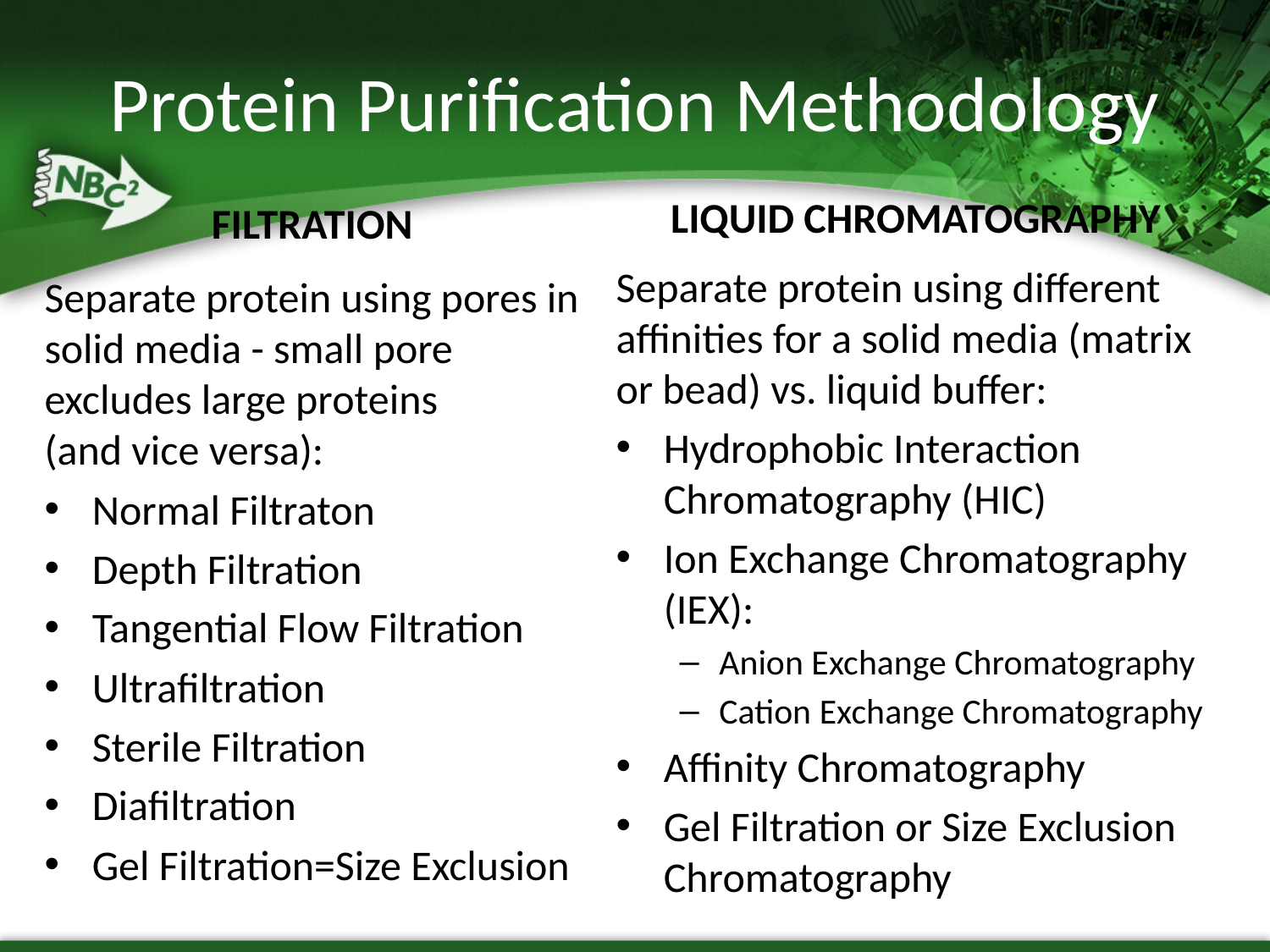

# Protein Purification Methodology
FILTRATION
LIQUID CHROMATOGRAPHY
Separate protein using different affinities for a solid media (matrix or bead) vs. liquid buffer:
Hydrophobic Interaction Chromatography (HIC)
Ion Exchange Chromatography (IEX):
Anion Exchange Chromatography
Cation Exchange Chromatography
Affinity Chromatography
Gel Filtration or Size Exclusion Chromatography

Separate protein using pores in solid media - small pore excludes large proteins        (and vice versa):
Normal Filtraton
Depth Filtration
Tangential Flow Filtration
Ultrafiltration
Sterile Filtration
Diafiltration
Gel Filtration=Size Exclusion